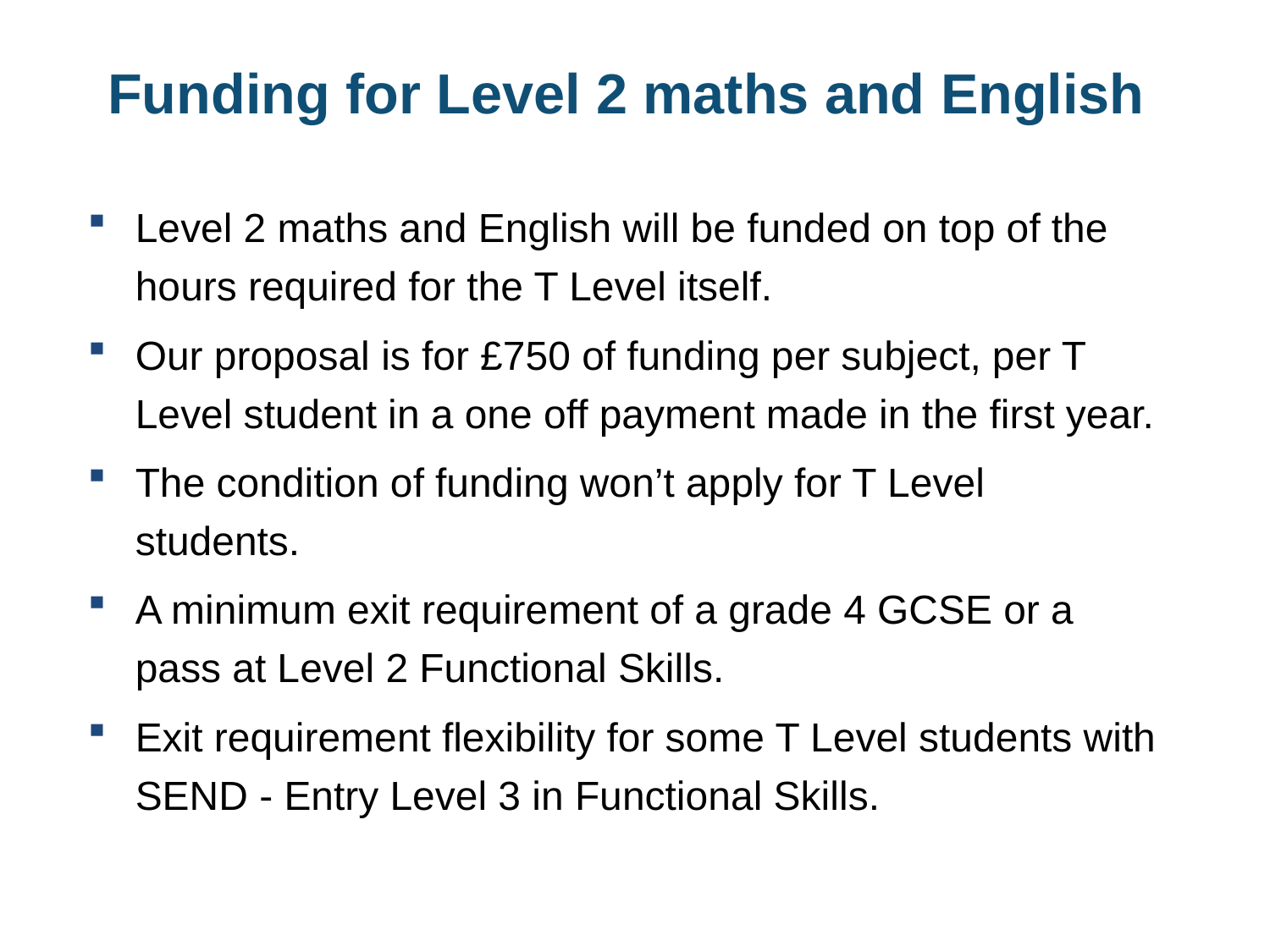

# Funding for Level 2 maths and English
Level 2 maths and English will be funded on top of the hours required for the T Level itself.
Our proposal is for £750 of funding per subject, per T Level student in a one off payment made in the first year.
The condition of funding won’t apply for T Level students.
A minimum exit requirement of a grade 4 GCSE or a pass at Level 2 Functional Skills.
Exit requirement flexibility for some T Level students with SEND - Entry Level 3 in Functional Skills.